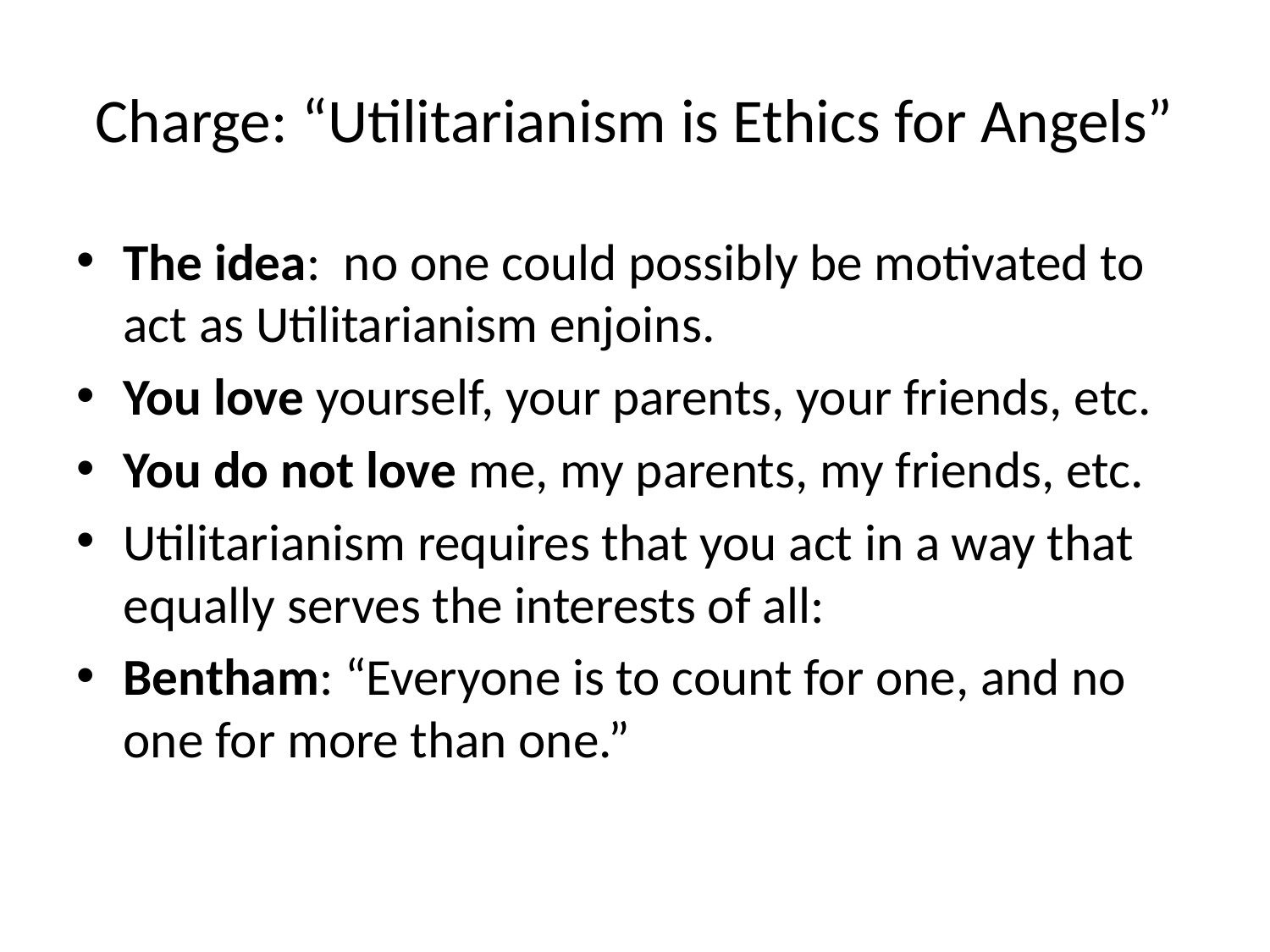

# Charge: “Utilitarianism is Ethics for Angels”
The idea:  no one could possibly be motivated to act as Utilitarianism enjoins.
You love yourself, your parents, your friends, etc.
You do not love me, my parents, my friends, etc.
Utilitarianism requires that you act in a way that equally serves the interests of all:
Bentham: “Everyone is to count for one, and no one for more than one.”